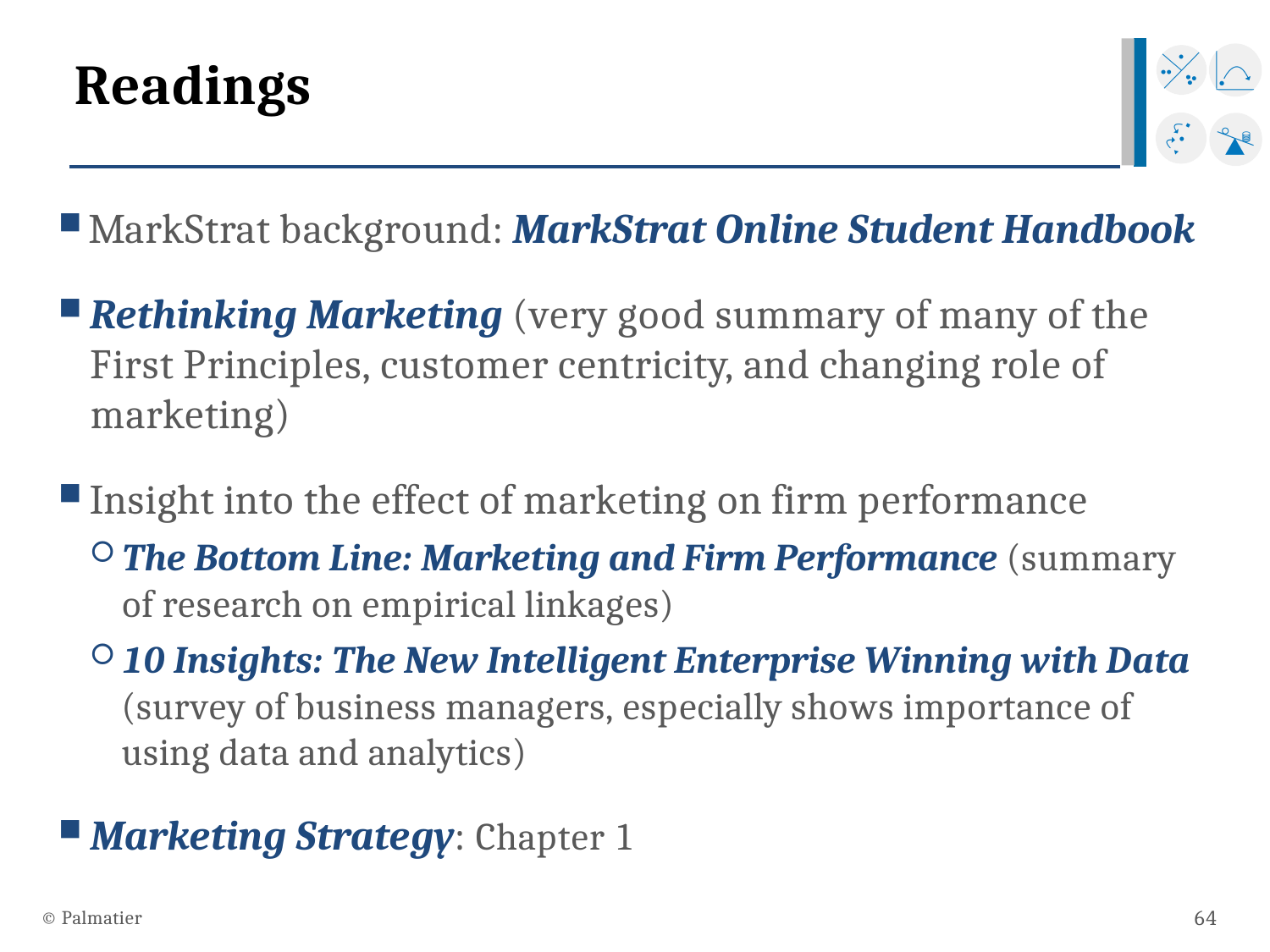

# Readings
MarkStrat background: MarkStrat Online Student Handbook
Rethinking Marketing (very good summary of many of the First Principles, customer centricity, and changing role of marketing)
Insight into the effect of marketing on firm performance
The Bottom Line: Marketing and Firm Performance (summary of research on empirical linkages)
10 Insights: The New Intelligent Enterprise Winning with Data (survey of business managers, especially shows importance of using data and analytics)
Marketing Strategy: Chapter 1
© Palmatier
64